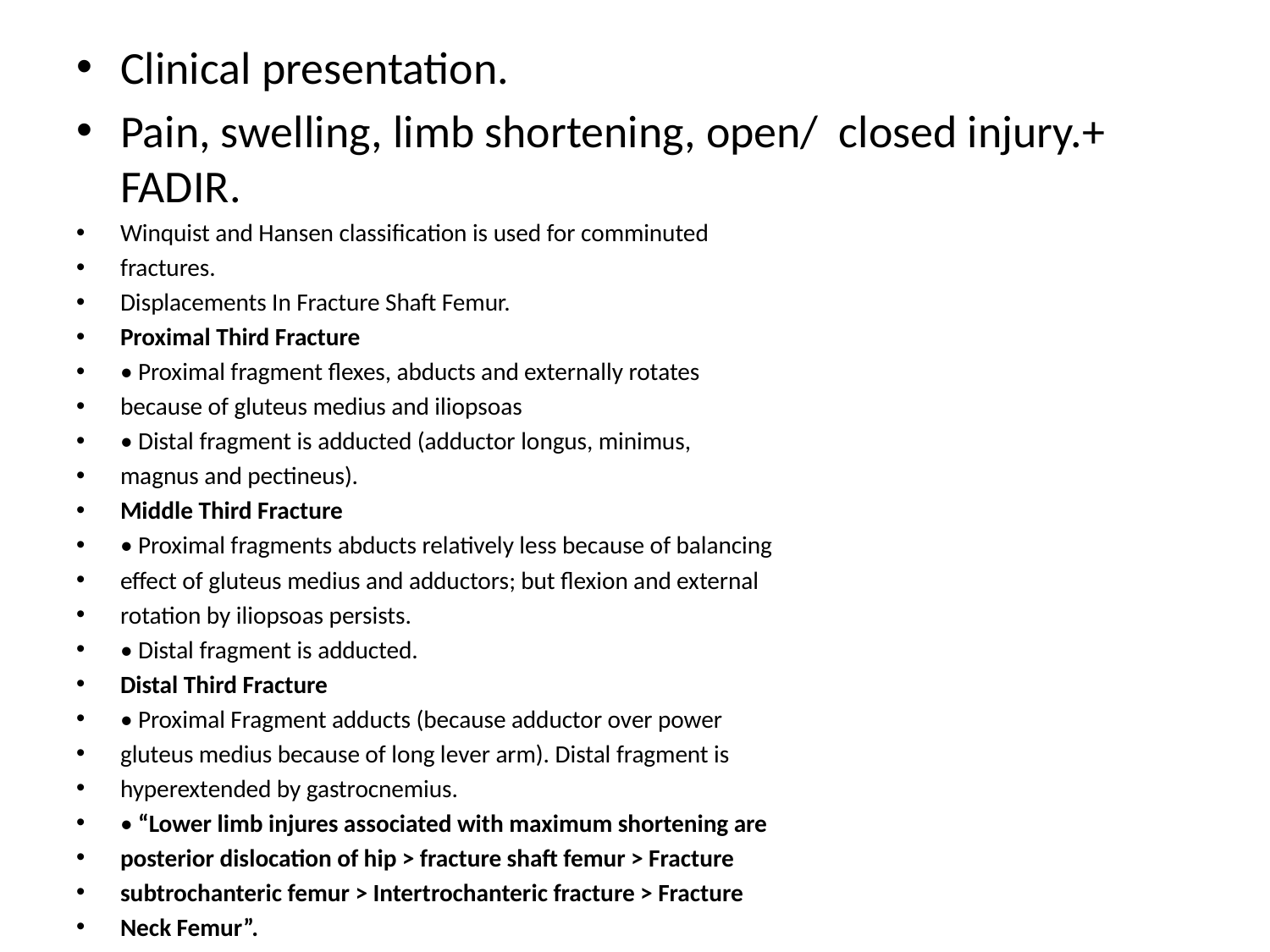

Clinical presentation.
Pain, swelling, limb shortening, open/  closed injury.+ FADIR.
Winquist and Hansen classification is used for comminuted
fractures.
Displacements In Fracture Shaft Femur.
Proximal Third Fracture
• Proximal fragment flexes, abducts and externally rotates
because of gluteus medius and iliopsoas
• Distal fragment is adducted (adductor longus, minimus,
magnus and pectineus).
Middle Third Fracture
• Proximal fragments abducts relatively less because of balancing
effect of gluteus medius and adductors; but flexion and external
rotation by iliopsoas persists.
• Distal fragment is adducted.
Distal Third Fracture
• Proximal Fragment adducts (because adductor over power
gluteus medius because of long lever arm). Distal fragment is
hyperextended by gastrocnemius.
• “Lower limb injures associated with maximum shortening are
posterior dislocation of hip > fracture shaft femur > Fracture
subtrochanteric femur > Intertrochanteric fracture > Fracture
Neck Femur”.
#